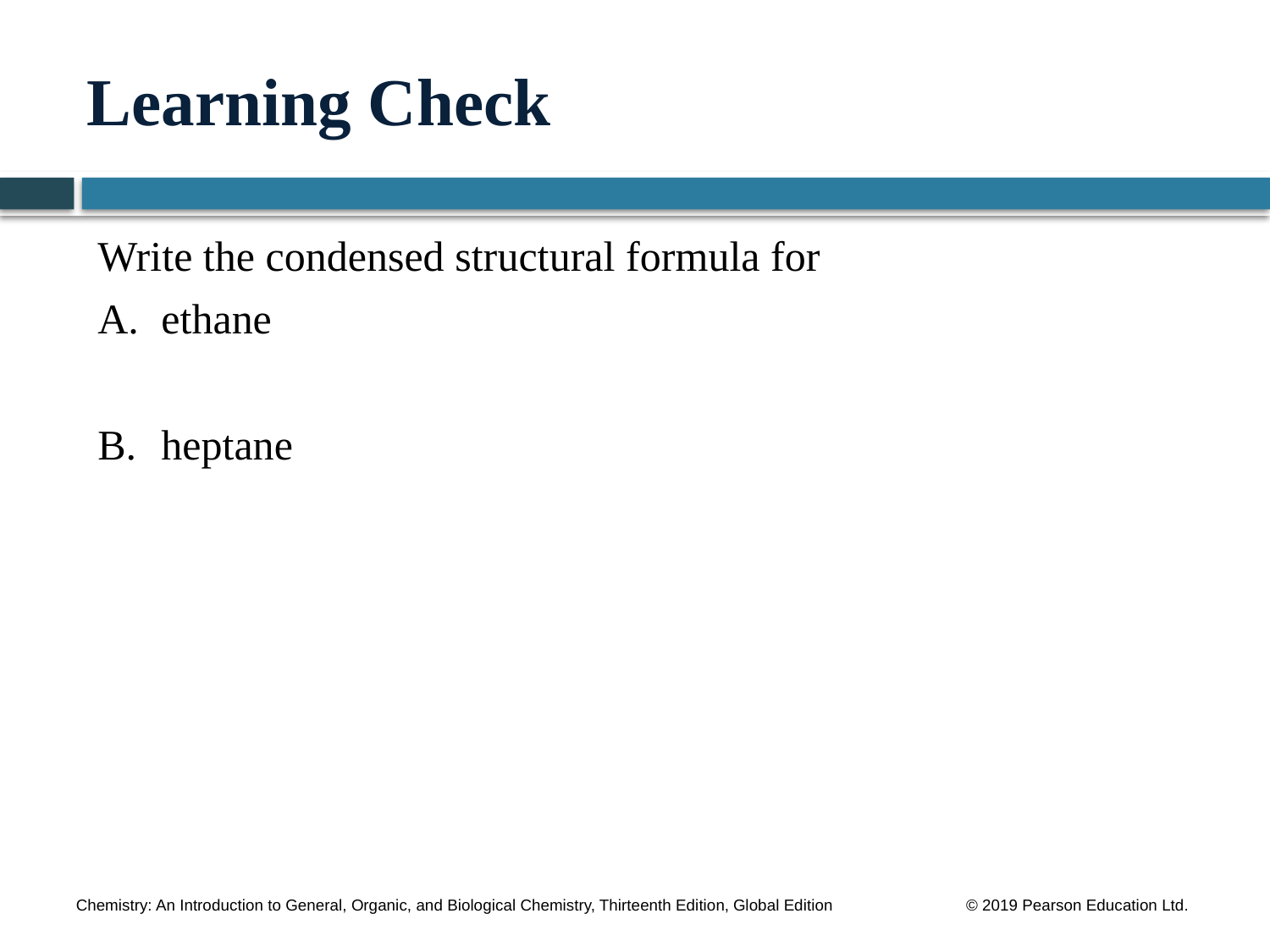

# Learning Check
Write the condensed structural formula for
A.	ethane

B.	heptane